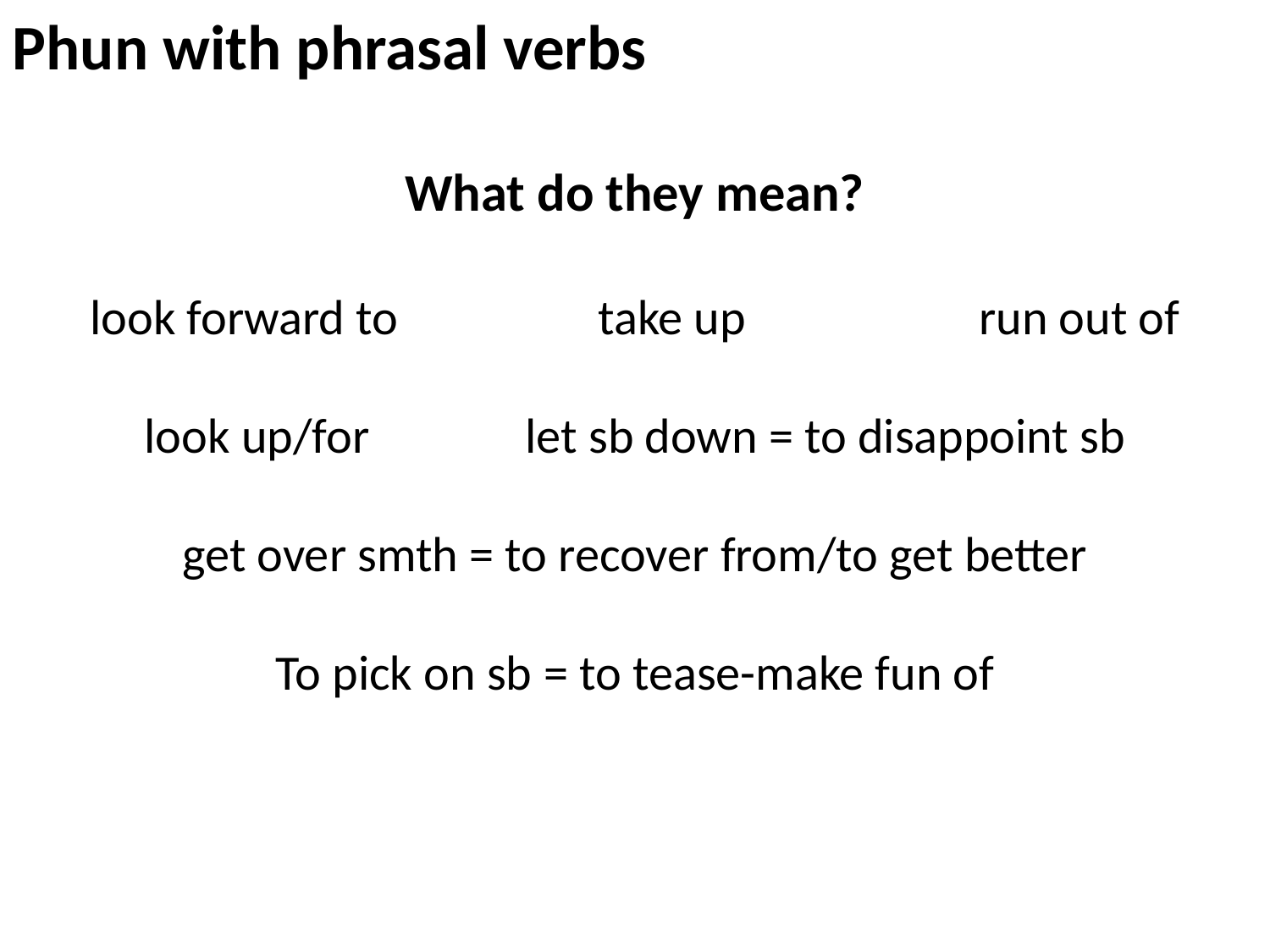

Phun with phrasal verbs

What do they mean?

look forward to		take up		run out of

look up/for		let sb down = to disappoint sb

get over smth = to recover from/to get better

To pick on sb = to tease-make fun of